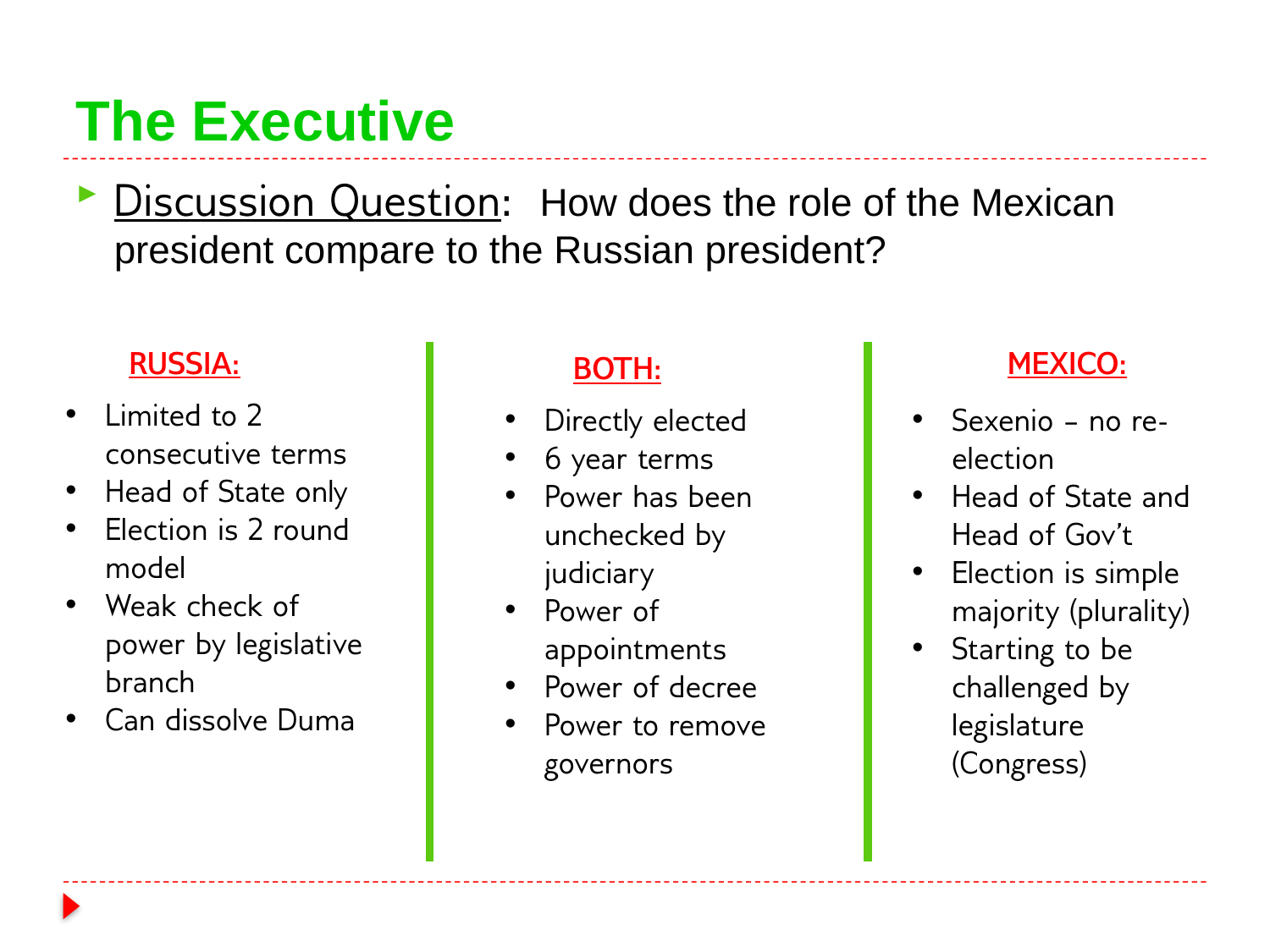

# The Executive
Discussion Question:  How does the role of the Mexican president compare to the Russian president?

RUSSIA:
MEXICO:
BOTH:
Limited to 2 consecutive terms
Head of State only
Election is 2 round model
Weak check of power by legislative branch
Can dissolve Duma
Directly elected
6 year terms
Power has been unchecked by judiciary
Power of appointments
Power of decree
Power to remove governors
Sexenio – no re-election
Head of State and Head of Gov’t
Election is simple majority (plurality)
Starting to be challenged by legislature (Congress)